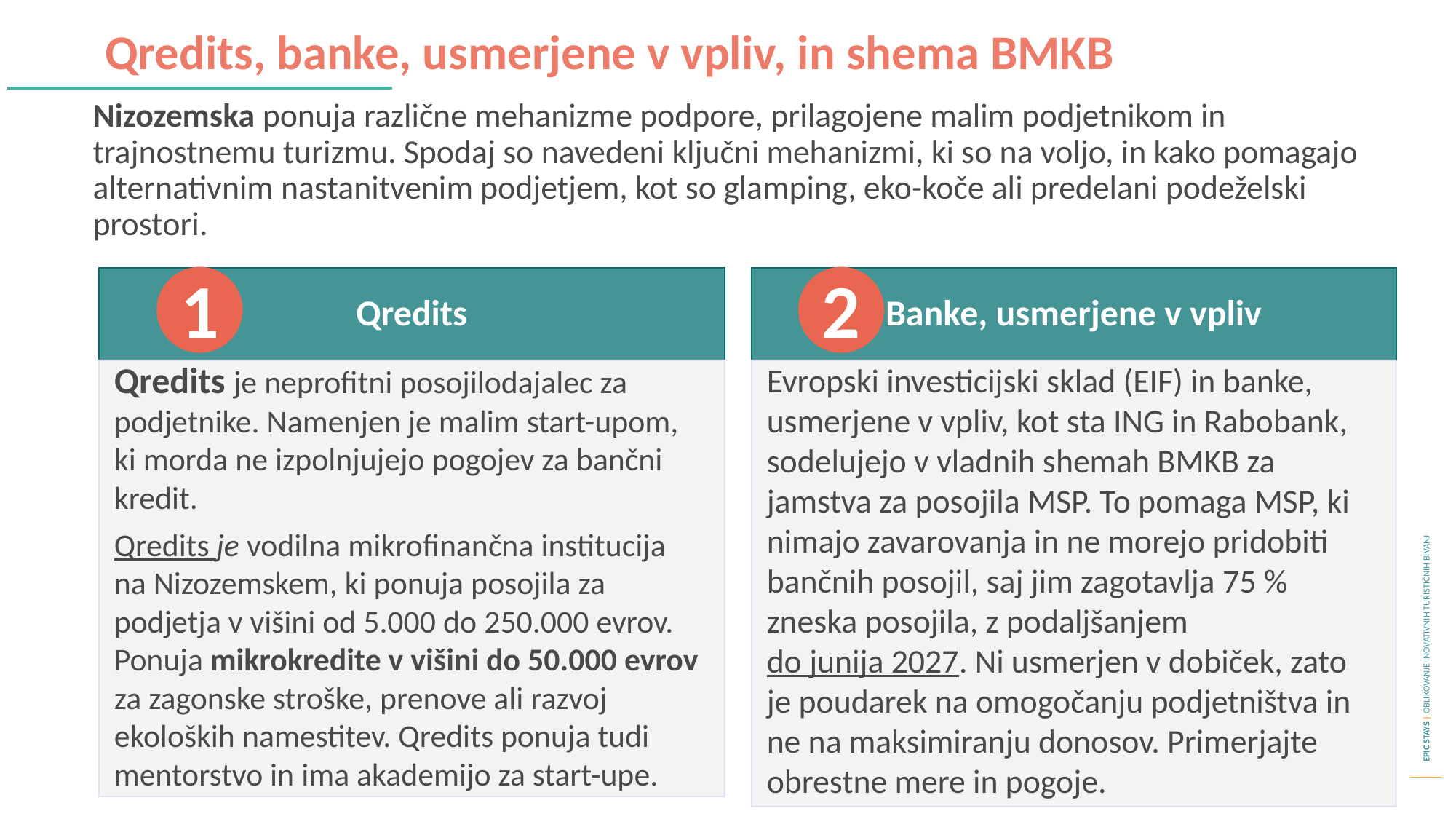

Qredits, banke, usmerjene v vpliv, in shema BMKB
Nizozemska ponuja različne mehanizme podpore, prilagojene malim podjetnikom in trajnostnemu turizmu. Spodaj so navedeni ključni mehanizmi, ki so na voljo, in kako pomagajo alternativnim nastanitvenim podjetjem, kot so glamping, eko-koče ali predelani podeželski prostori.
2

1

Qredits
Banke, usmerjene v vpliv
Qredits je neprofitni posojilodajalec za podjetnike. Namenjen je malim start-upom, ki morda ne izpolnjujejo pogojev za bančni kredit.
Qredits je vodilna mikrofinančna institucija na Nizozemskem, ki ponuja posojila za podjetja v višini od 5.000 do 250.000 evrov.  Ponuja mikrokredite v višini do 50.000 evrov za zagonske stroške, prenove ali razvoj ekoloških namestitev. Qredits ponuja tudi mentorstvo in ima akademijo za start-upe.
Evropski investicijski sklad (EIF) in banke, usmerjene v vpliv, kot sta ING in Rabobank, sodelujejo v vladnih shemah BMKB za jamstva za posojila MSP. To pomaga MSP, ki nimajo zavarovanja in ne morejo pridobiti bančnih posojil, saj jim zagotavlja 75 % zneska posojila, z podaljšanjem do junija 2027. Ni usmerjen v dobiček, zato je poudarek na omogočanju podjetništva in ne na maksimiranju donosov. Primerjajte obrestne mere in pogoje.